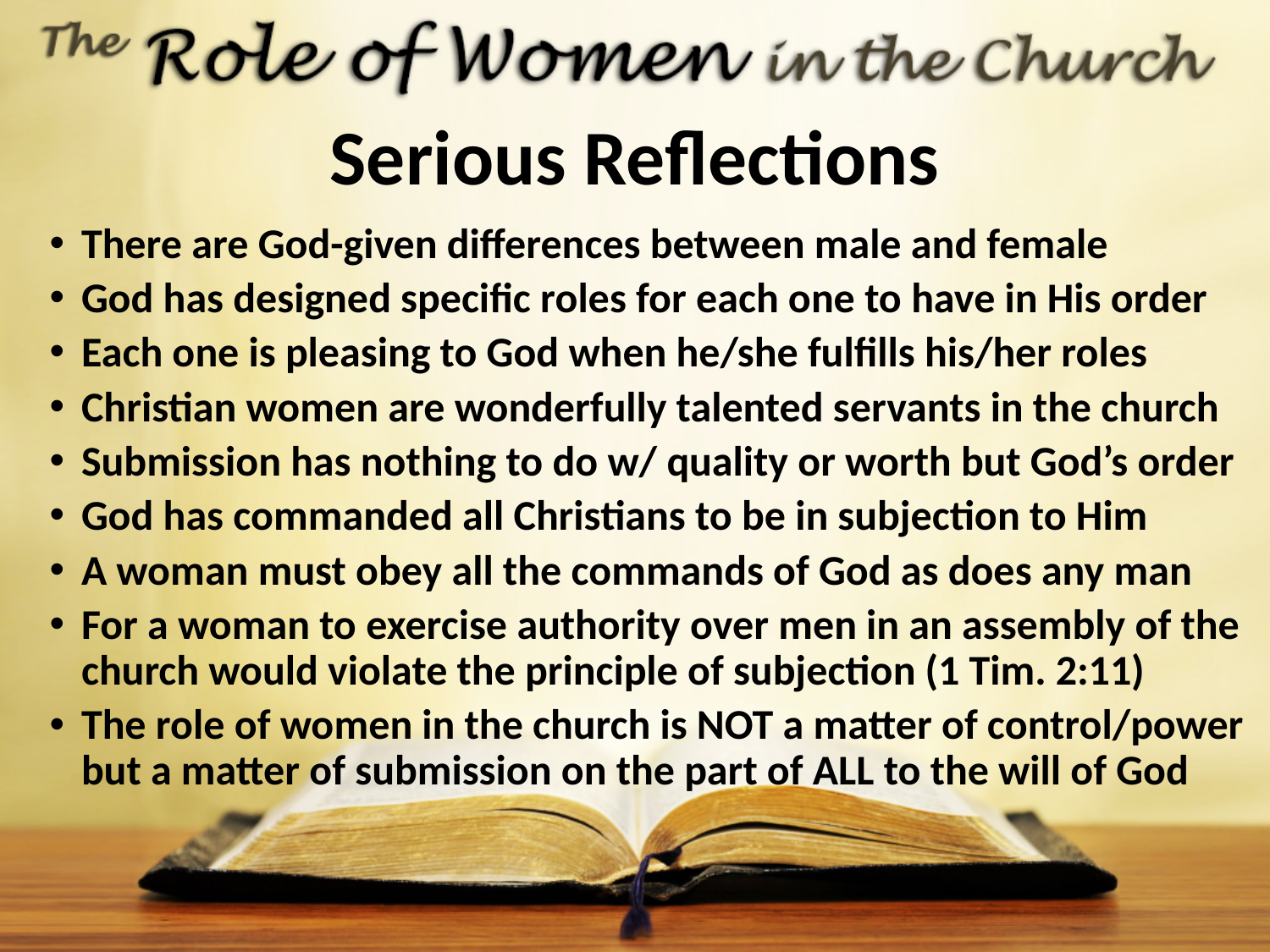

# Serious Reflections
There are God-given differences between male and female
God has designed specific roles for each one to have in His order
Each one is pleasing to God when he/she fulfills his/her roles
Christian women are wonderfully talented servants in the church
Submission has nothing to do w/ quality or worth but God’s order
God has commanded all Christians to be in subjection to Him
A woman must obey all the commands of God as does any man
For a woman to exercise authority over men in an assembly of the church would violate the principle of subjection (1 Tim. 2:11)
The role of women in the church is NOT a matter of control/power but a matter of submission on the part of ALL to the will of God